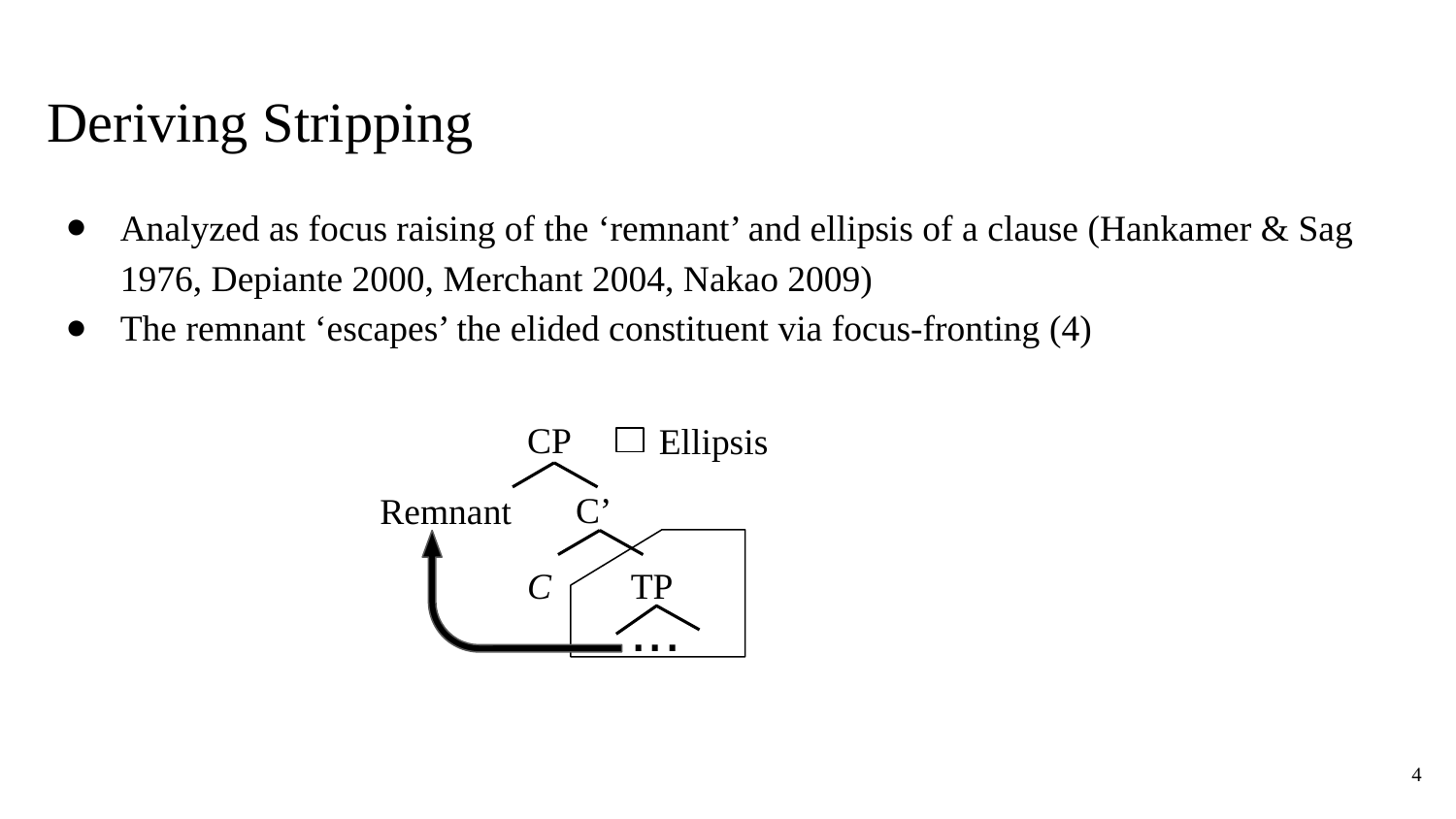

# Deriving Stripping
Analyzed as focus raising of the ‘remnant’ and ellipsis of a clause (Hankamer & Sag 1976, Depiante 2000, Merchant 2004, Nakao 2009)
The remnant ‘escapes’ the elided constituent via focus-fronting (4)

CP
Ellipsis

Remnant
C’

C
TP
...
4